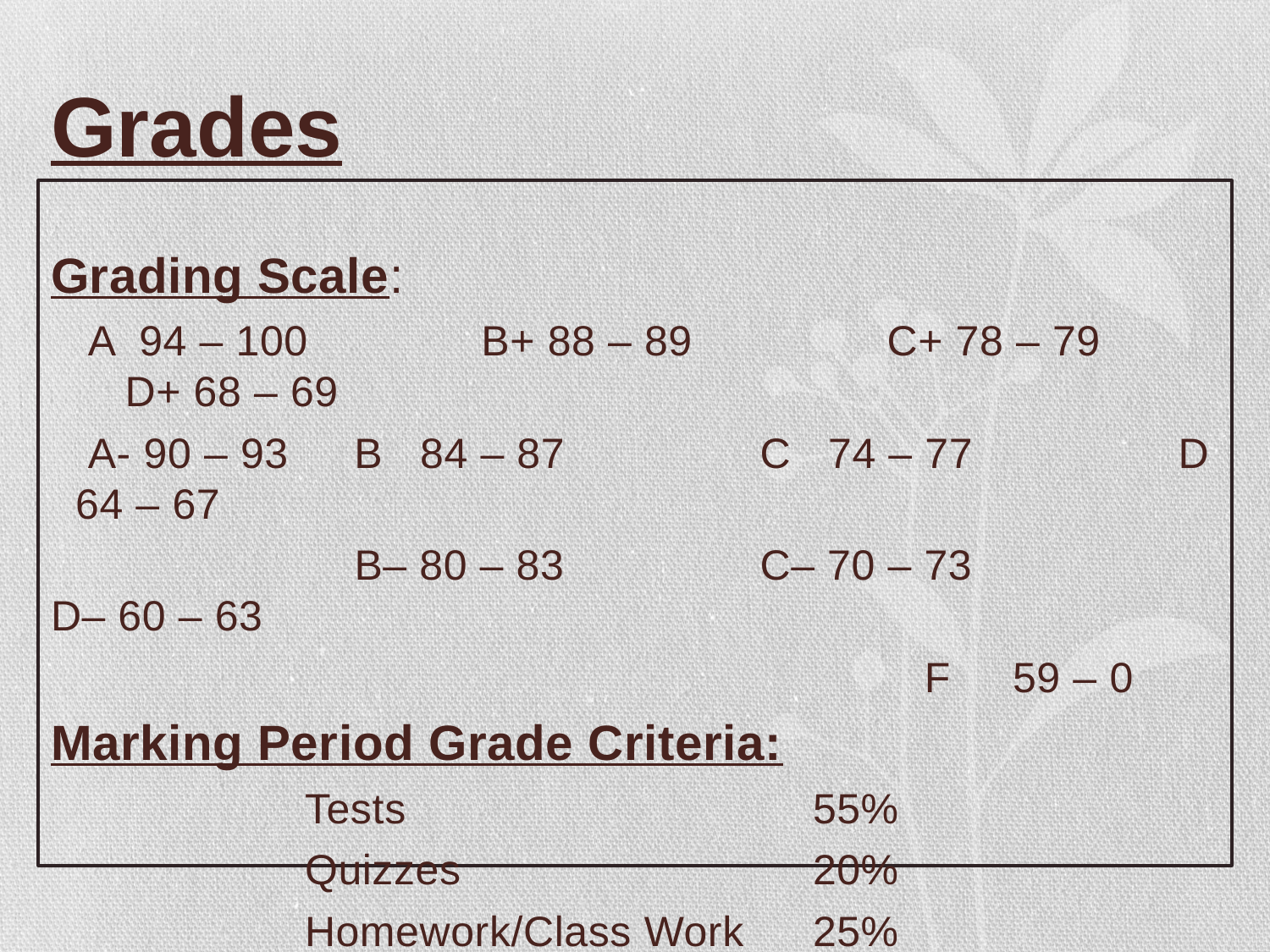

# Grades

Grading Scale:
   A  94 – 100	    B+ 88 – 89	      C+ 78 – 79	         D+ 68 – 69
   A- 90 – 93	    B   84 – 87	      C   74 – 77 	         D   64 – 67
		    B– 80 – 83 	      C– 70 – 73 	         D– 60 – 63
						         F     59 – 0
Marking Period Grade Criteria:
		Tests				55%
		Quizzes			20%
		Homework/Class Work	25%